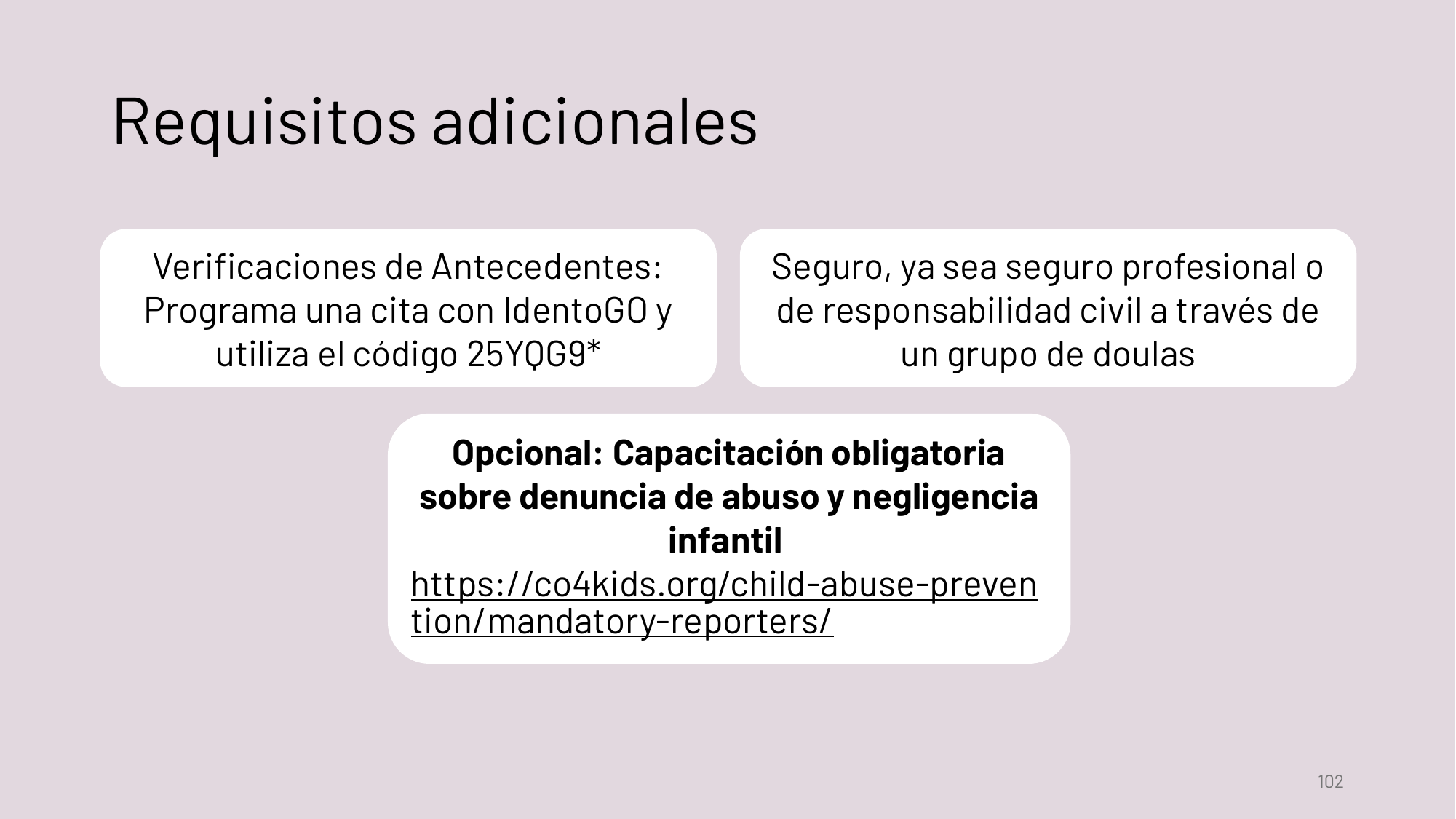

# Requisitos adicionales
Verificaciones de Antecedentes: Programa una cita con IdentoGO y utiliza el código 25YQG9*
Seguro, ya sea seguro profesional o de responsabilidad civil a través de un grupo de doulas
Opcional: Capacitación obligatoria sobre denuncia de abuso y negligencia infantil
https://co4kids.org/child-abuse-prevention/mandatory-reporters/
102